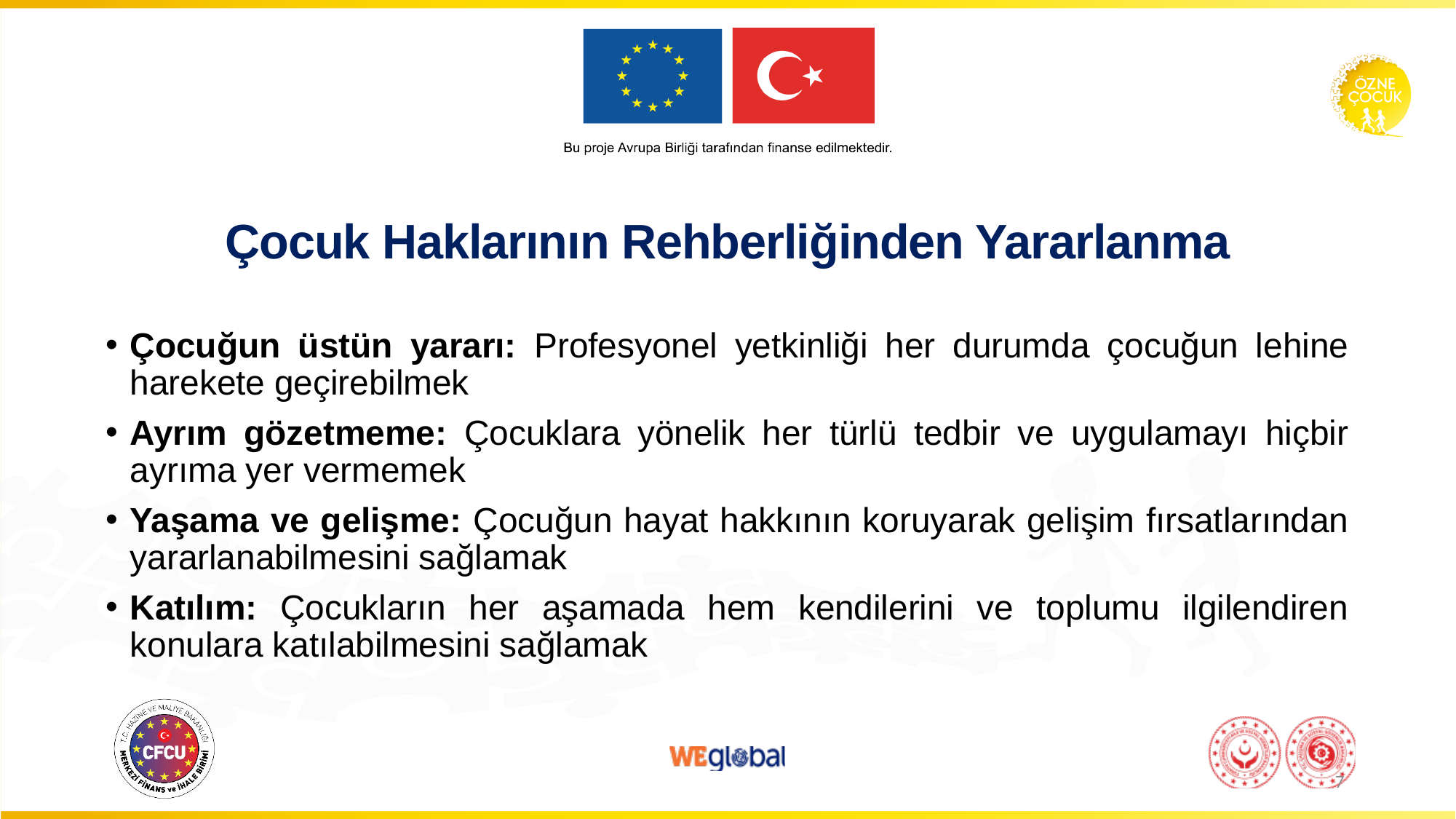

# Çocuk Haklarının Rehberliğinden Yararlanma
Çocuğun üstün yararı: Profesyonel yetkinliği her durumda çocuğun lehine harekete geçirebilmek
Ayrım gözetmeme: Çocuklara yönelik her türlü tedbir ve uygulamayı hiçbir ayrıma yer vermemek
Yaşama ve gelişme: Çocuğun hayat hakkının koruyarak gelişim fırsatlarından yararlanabilmesini sağlamak
Katılım: Çocukların her aşamada hem kendilerini ve toplumu ilgilendiren konulara katılabilmesini sağlamak

7